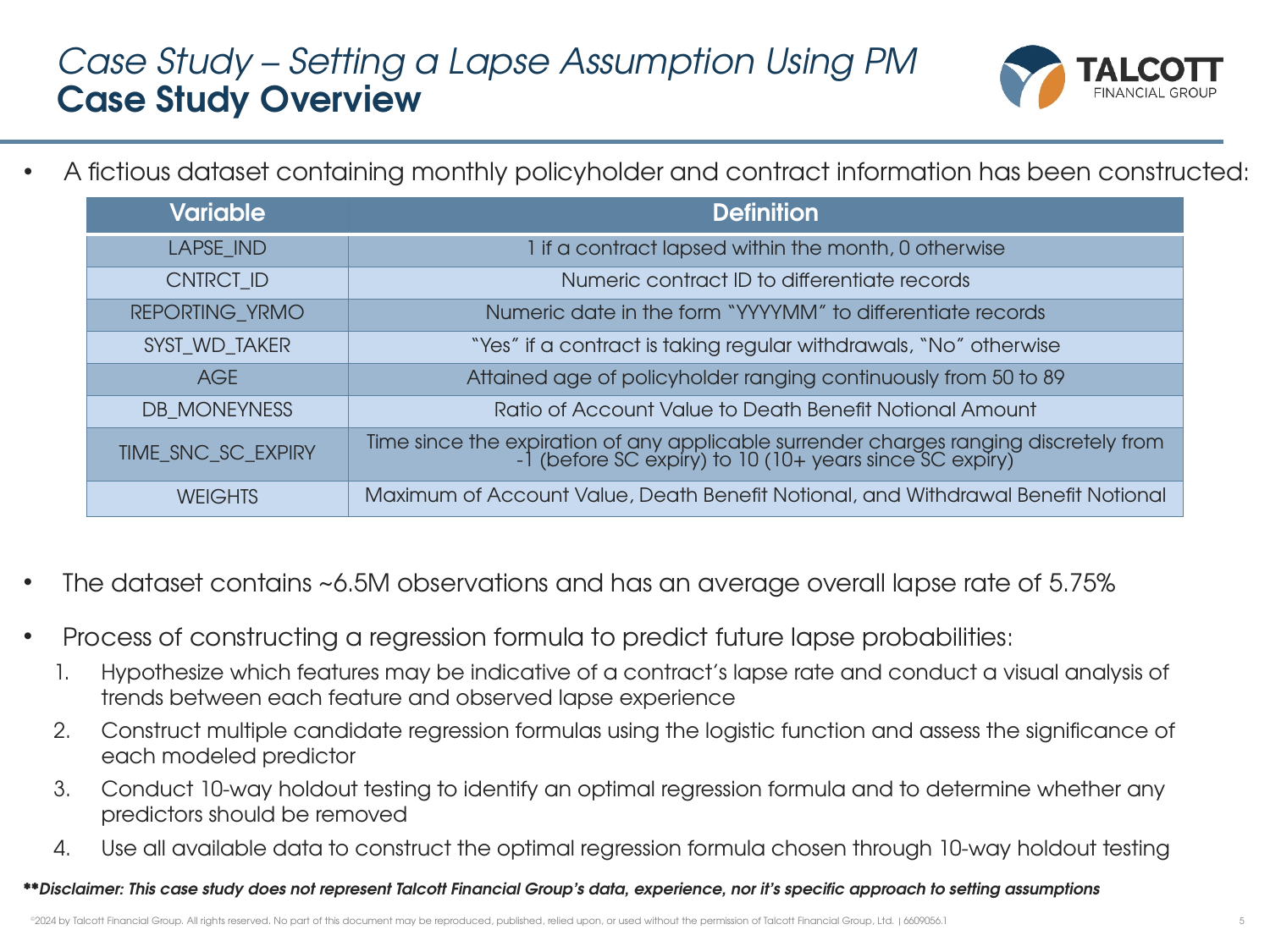

# Case Study – Setting a Lapse Assumption Using PM Case Study Overview
A fictious dataset containing monthly policyholder and contract information has been constructed:
| Variable | Definition |
| --- | --- |
| LAPSE\_IND | 1 if a contract lapsed within the month, 0 otherwise |
| CNTRCT\_ID | Numeric contract ID to differentiate records |
| REPORTING\_YRMO | Numeric date in the form “YYYYMM” to differentiate records |
| SYST\_WD\_TAKER | “Yes” if a contract is taking regular withdrawals, “No” otherwise |
| AGE | Attained age of policyholder ranging continuously from 50 to 89 |
| DB\_MONEYNESS | Ratio of Account Value to Death Benefit Notional Amount |
| TIME\_SNC\_SC\_EXPIRY | Time since the expiration of any applicable surrender charges ranging discretely from -1 (before SC expiry) to 10 (10+ years since SC expiry) |
| WEIGHTS | Maximum of Account Value, Death Benefit Notional, and Withdrawal Benefit Notional |
The dataset contains ~6.5M observations and has an average overall lapse rate of 5.75%

Process of constructing a regression formula to predict future lapse probabilities:
Hypothesize which features may be indicative of a contract’s lapse rate and conduct a visual analysis of trends between each feature and observed lapse experience
Construct multiple candidate regression formulas using the logistic function and assess the significance of each modeled predictor
Conduct 10-way holdout testing to identify an optimal regression formula and to determine whether any predictors should be removed
Use all available data to construct the optimal regression formula chosen through 10-way holdout testing

**Disclaimer: This case study does not represent Talcott Financial Group’s data, experience, nor it’s specific approach to setting assumptions
5